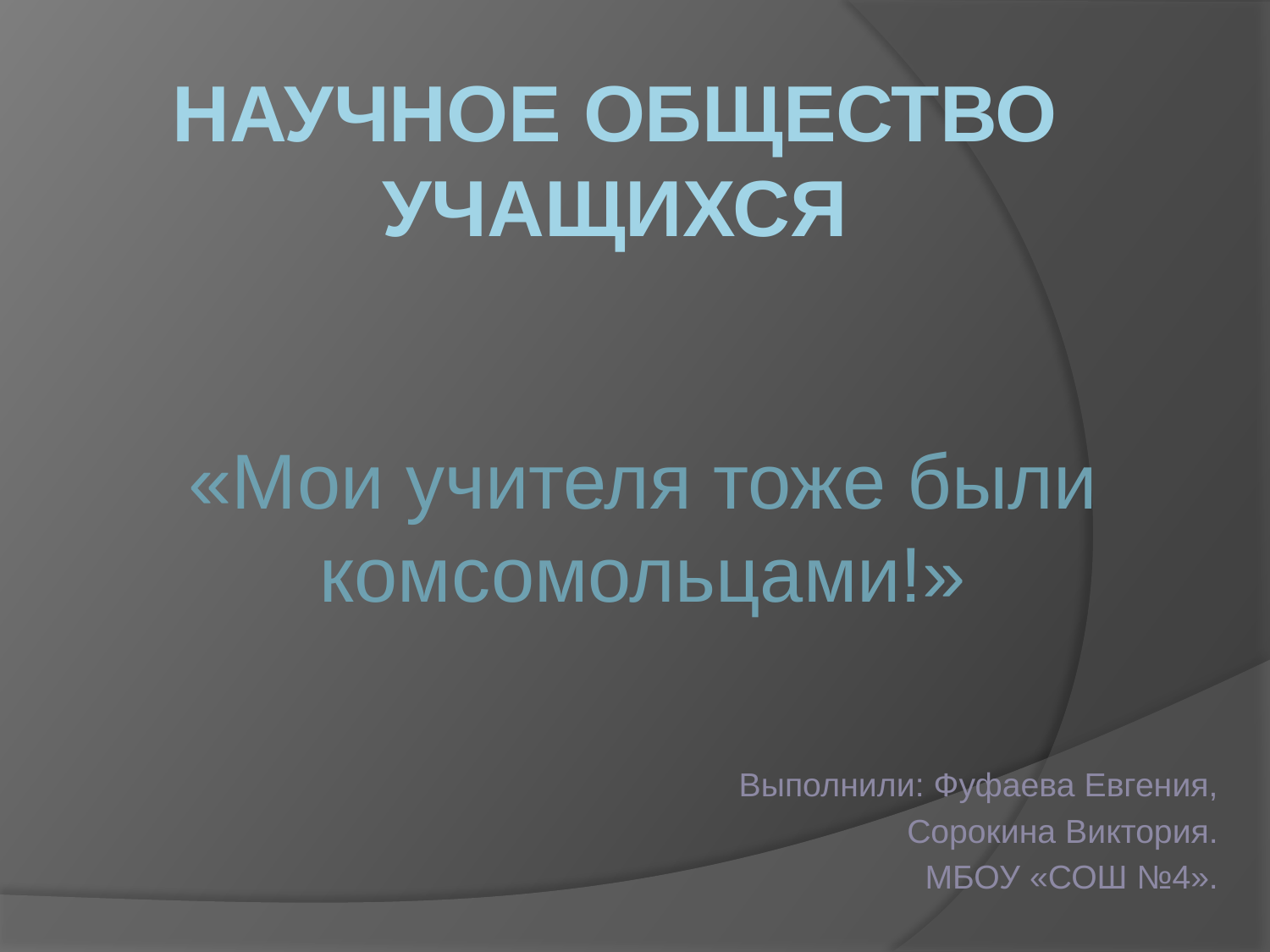

# Научное общество учащихся

«Мои учителя тоже были комсомольцами!»

Выполнили: Фуфаева Евгения,
Сорокина Виктория.
МБОУ «СОШ №4».